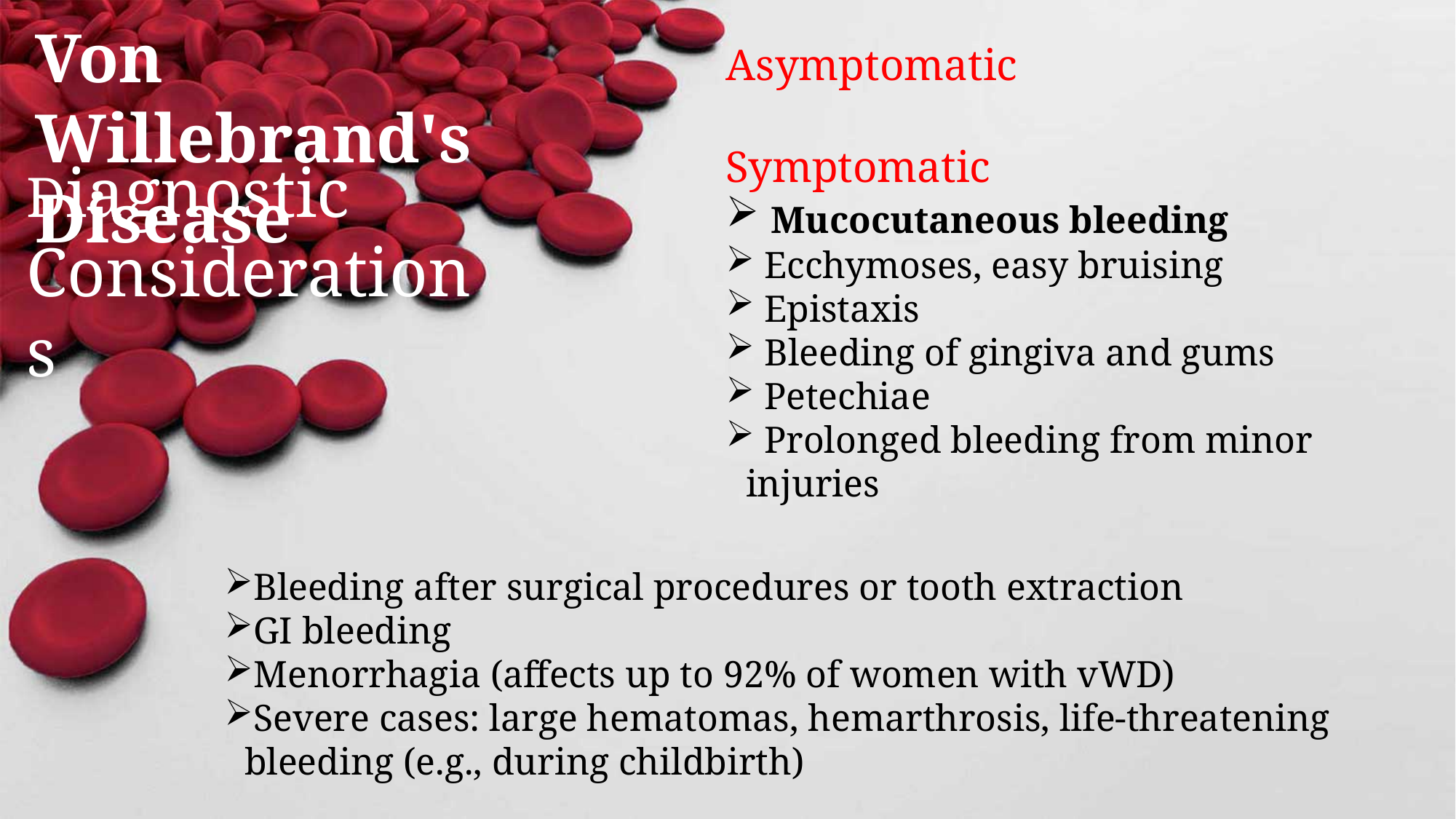

Von Willebrand's Disease
Asymptomatic

Symptomatic
 Mucocutaneous bleeding
 Ecchymoses, easy bruising
 Epistaxis
 Bleeding of gingiva and gums
 Petechiae
 Prolonged bleeding from minor injuries

Diagnostic Considerations
Bleeding after surgical procedures or tooth extraction
GI bleeding
Menorrhagia (affects up to 92% of women with vWD)
Severe cases: large hematomas, hemarthrosis, life-threatening bleeding (e.g., during childbirth)